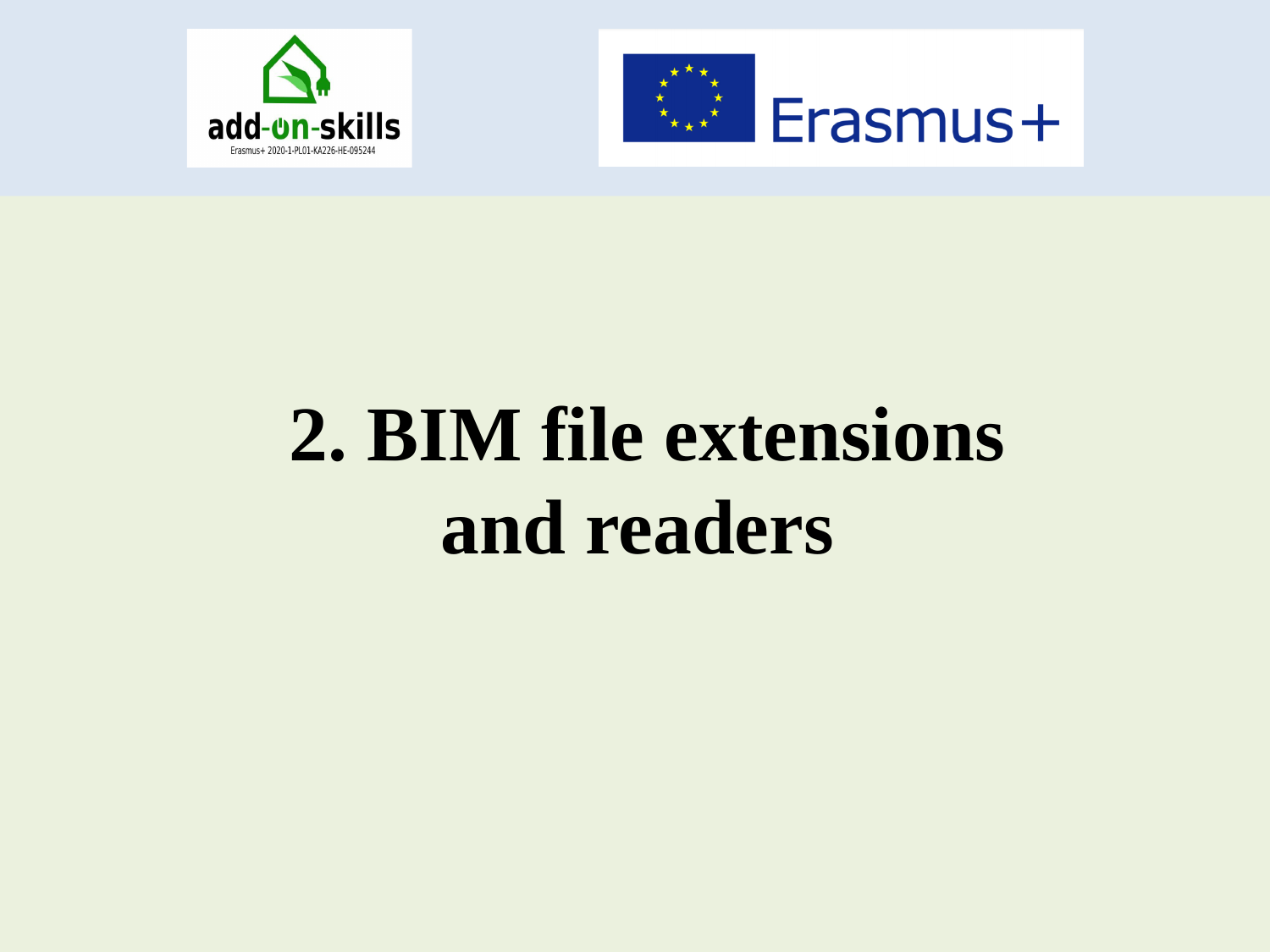

# 2. BIM file extensions and readers